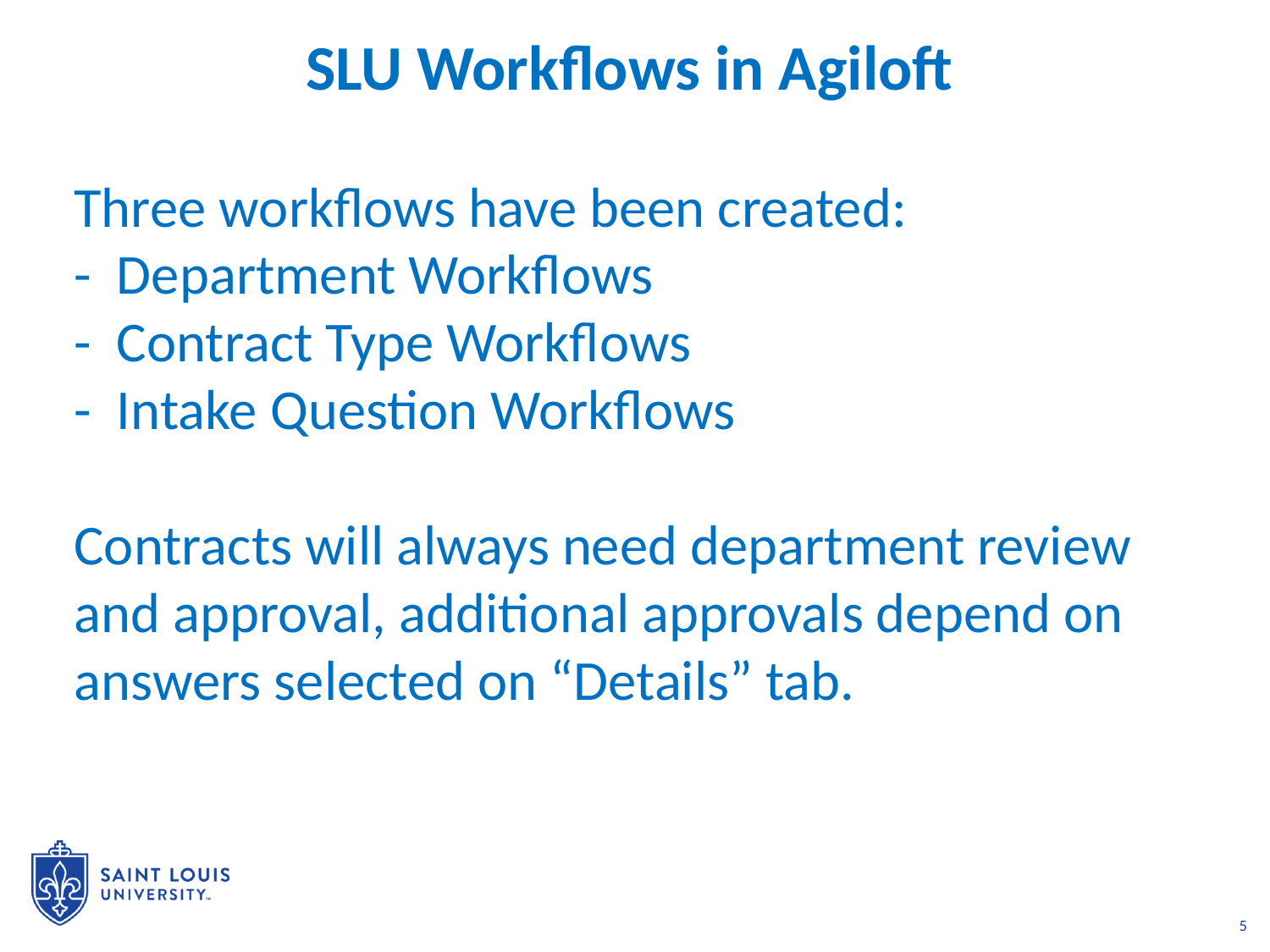

SLU Workflows in Agiloft
Three workflows have been created:
-  Department Workflows
-  Contract Type Workflows
-  Intake Question Workflows
Contracts will always need department review and approval, additional approvals depend on answers selected on “Details” tab.